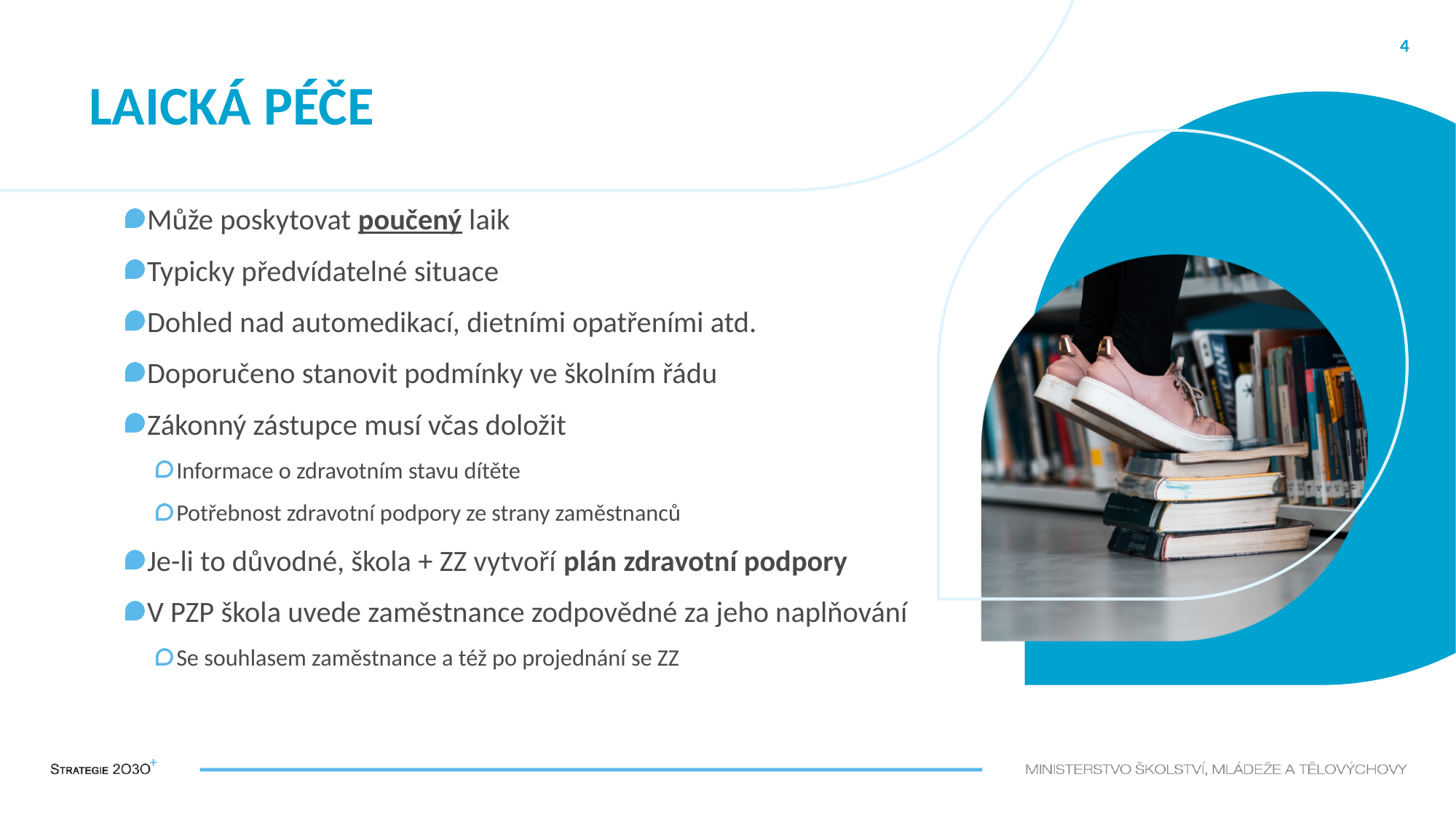

4
# Laická péče
Může poskytovat poučený laik
Typicky předvídatelné situace
Dohled nad automedikací, dietními opatřeními atd.
Doporučeno stanovit podmínky ve školním řádu
Zákonný zástupce musí včas doložit
Informace o zdravotním stavu dítěte
Potřebnost zdravotní podpory ze strany zaměstnanců
Je-li to důvodné, škola + ZZ vytvoří plán zdravotní podpory
V PZP škola uvede zaměstnance zodpovědné za jeho naplňování
Se souhlasem zaměstnance a též po projednání se ZZ